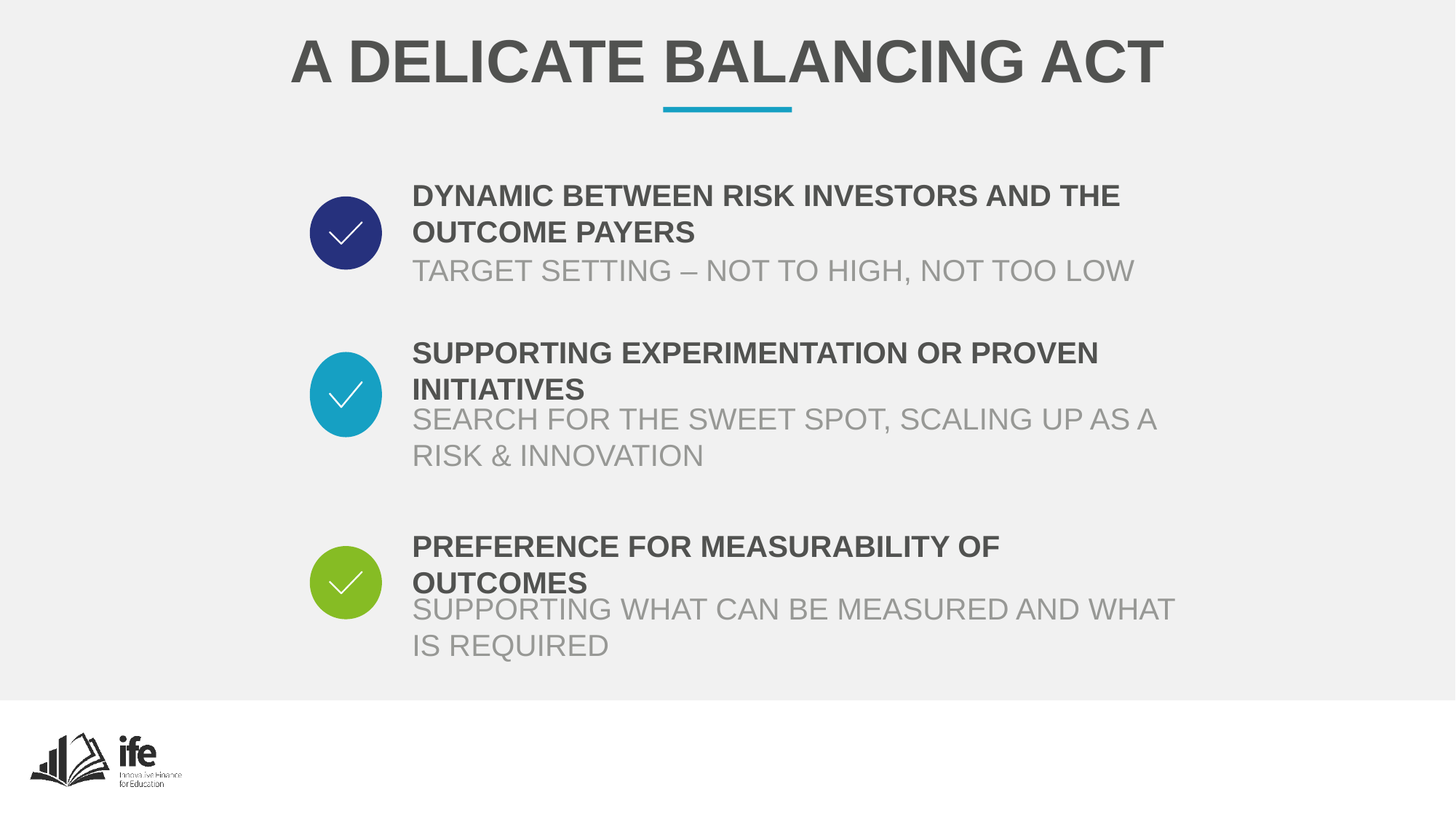

A DELICATE BALANCING ACT

DYNAMIC BETWEEN RISK INVESTORS AND THE OUTCOME PAYERS
TARGET SETTING – NOT TO HIGH, NOT TOO LOW
SUPPORTING EXPERIMENTATION OR PROVEN INITIATIVES

SEARCH FOR THE SWEET SPOT, SCALING UP AS A RISK & INNOVATION
PREFERENCE FOR MEASURABILITY OF OUTCOMES

SUPPORTING WHAT CAN BE MEASURED AND WHAT IS REQUIRED